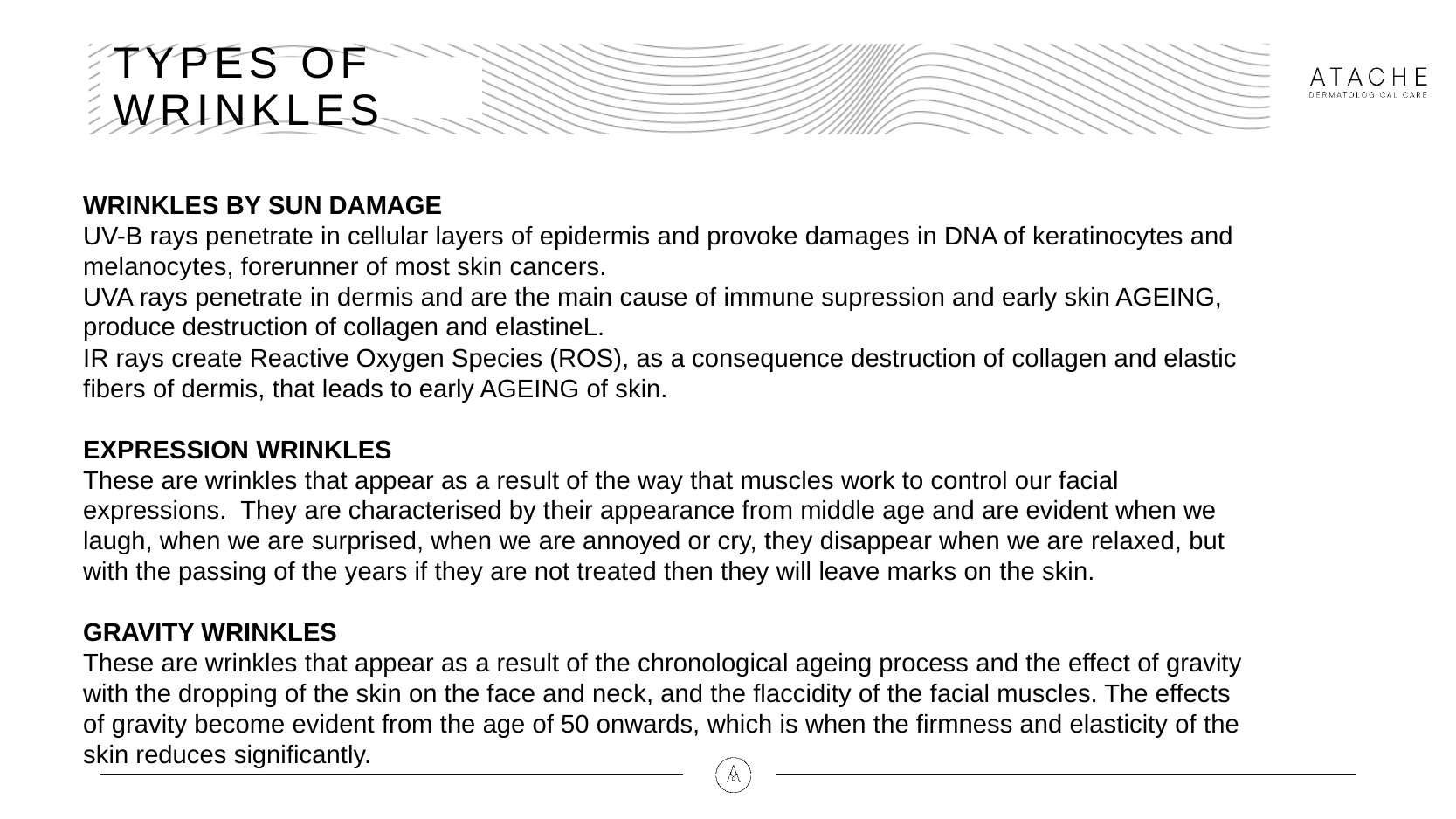

# TYPES OF WRINKLES
WRINKLES BY SUN DAMAGE
UV-B rays penetrate in cellular layers of epidermis and provoke damages in DNA of keratinocytes and melanocytes, forerunner of most skin cancers.
UVA rays penetrate in dermis and are the main cause of immune supression and early skin AGEING, produce destruction of collagen and elastineL.
IR rays create Reactive Oxygen Species (ROS), as a consequence destruction of collagen and elastic fibers of dermis, that leads to early AGEING of skin.

EXPRESSION WRINKLES
These are wrinkles that appear as a result of the way that muscles work to control our facial expressions.  They are characterised by their appearance from middle age and are evident when we laugh, when we are surprised, when we are annoyed or cry, they disappear when we are relaxed, but with the passing of the years if they are not treated then they will leave marks on the skin.

GRAVITY WRINKLES
These are wrinkles that appear as a result of the chronological ageing process and the effect of gravity with the dropping of the skin on the face and neck, and the flaccidity of the facial muscles. The effects of gravity become evident from the age of 50 onwards, which is when the firmness and elasticity of the skin reduces significantly.